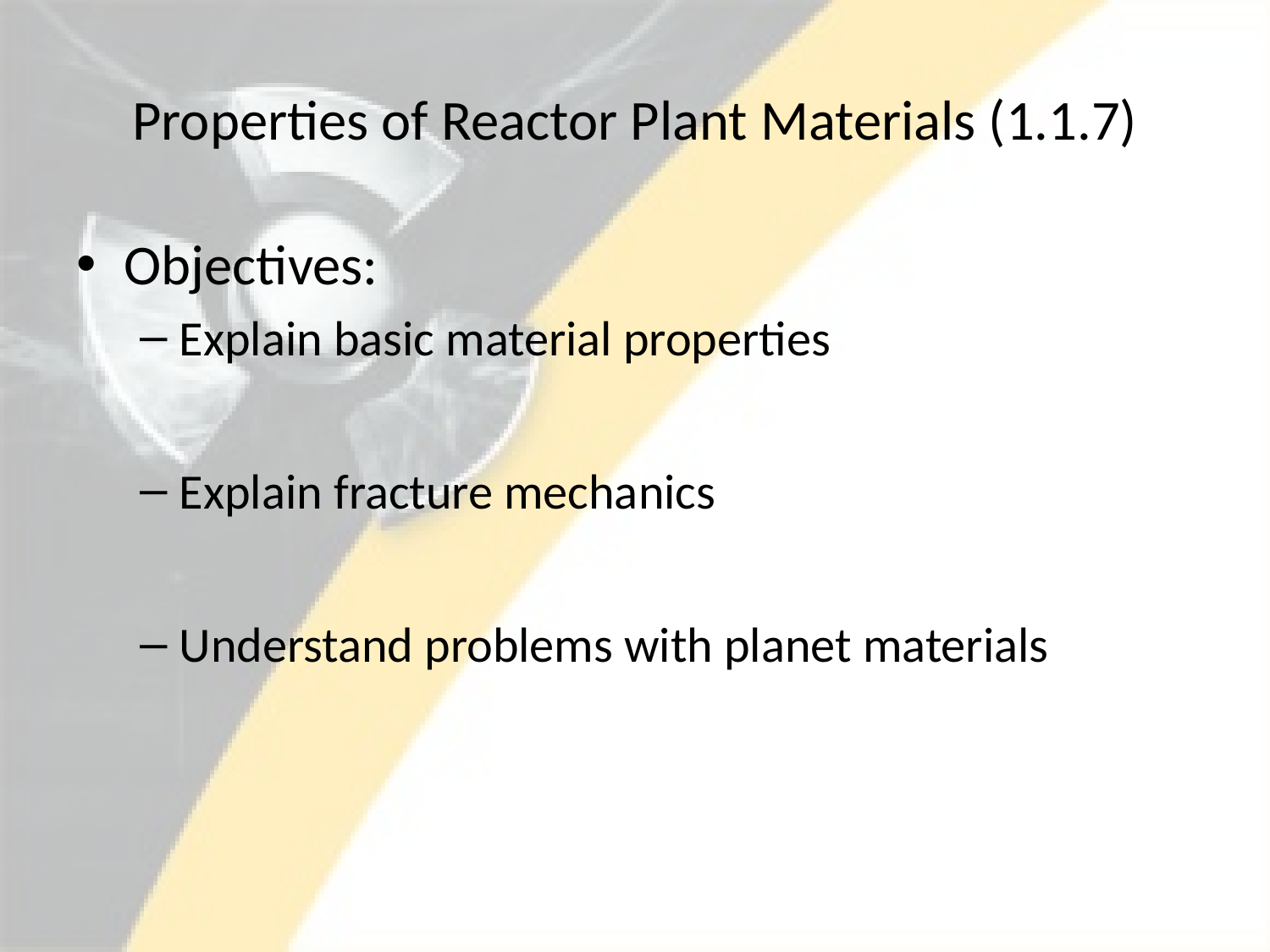

# Properties of Reactor Plant Materials (1.1.7)
Objectives:
Explain basic material properties

Explain fracture mechanics

Understand problems with planet materials